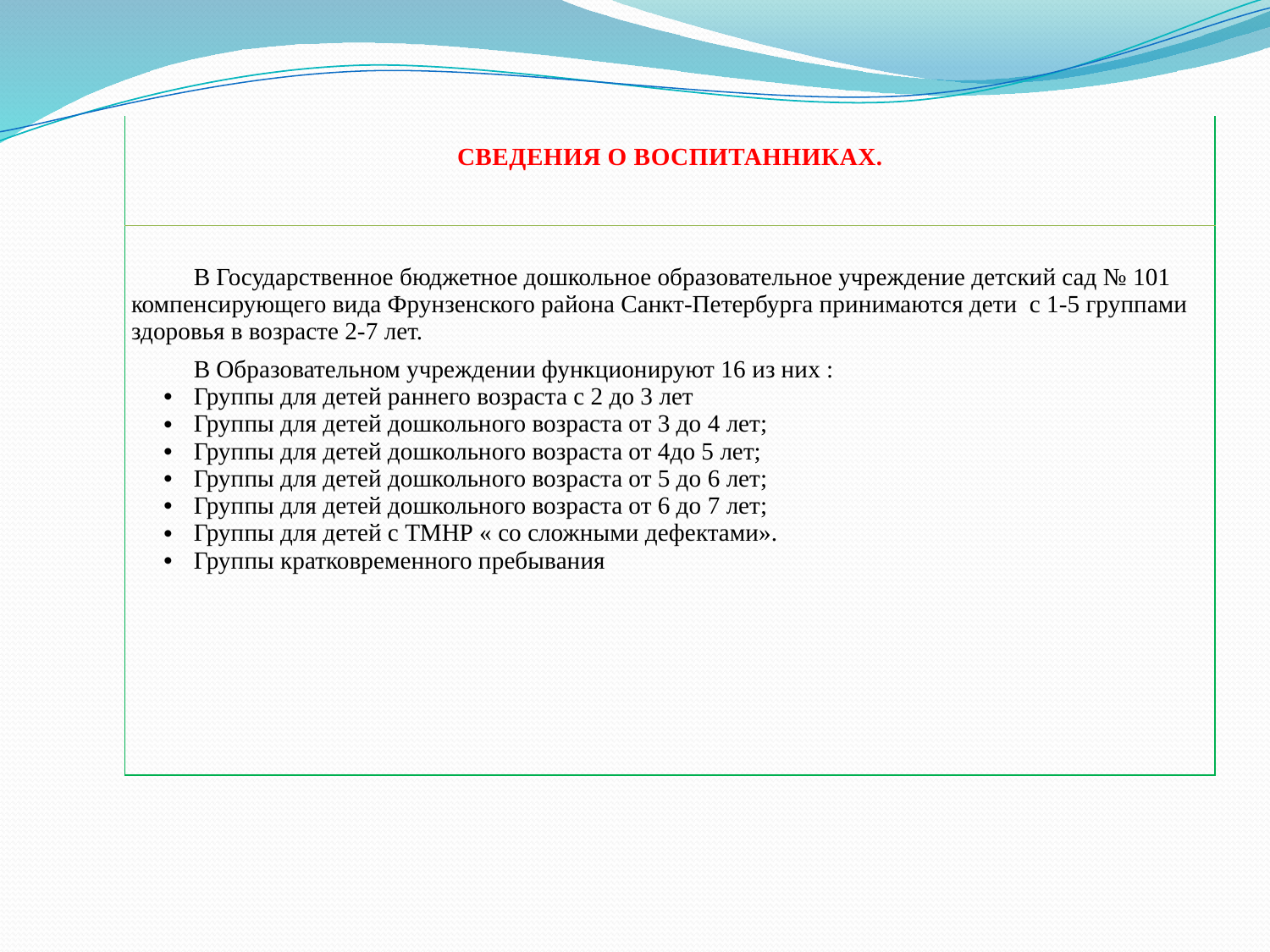

| Сведения о воспитанниках. |
| --- |
| В Государственное бюджетное дошкольное образовательное учреждение детский сад № 101 компенсирующего вида Фрунзенского района Санкт-Петербурга принимаются дети с 1-5 группами здоровья в возрасте 2-7 лет. В Образовательном учреждении функционируют 16 из них : Группы для детей раннего возраста с 2 до 3 лет Группы для детей дошкольного возраста от 3 до 4 лет; Группы для детей дошкольного возраста от 4до 5 лет; Группы для детей дошкольного возраста от 5 до 6 лет; Группы для детей дошкольного возраста от 6 до 7 лет; Группы для детей с ТМНР « со сложными дефектами». Группы кратковременного пребывания |